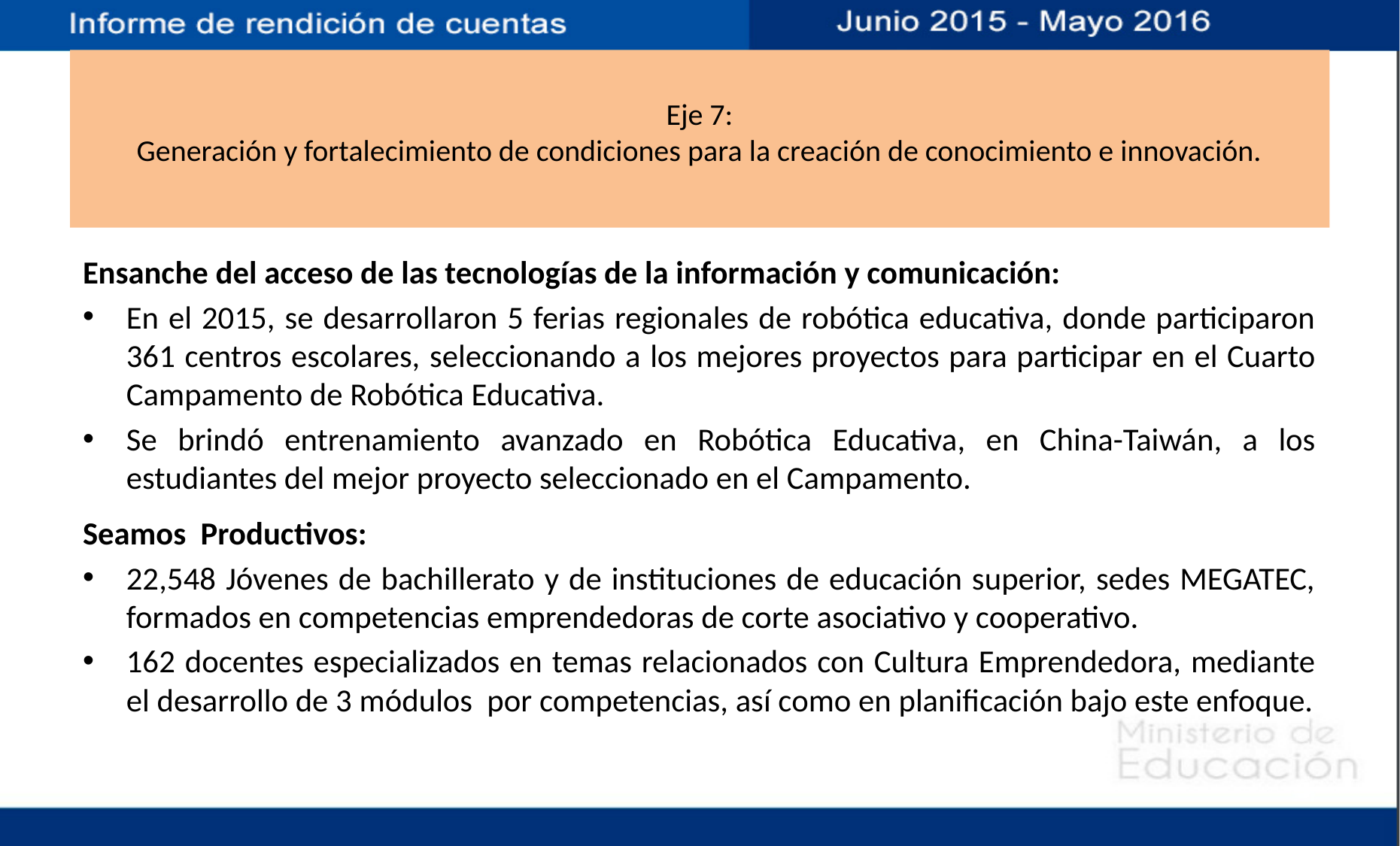

# Eje 7: Generación y fortalecimiento de condiciones para la creación de conocimiento e innovación.
Ensanche del acceso de las tecnologías de la información y comunicación:
En el 2015, se desarrollaron 5 ferias regionales de robótica educativa, donde participaron 361 centros escolares, seleccionando a los mejores proyectos para participar en el Cuarto Campamento de Robótica Educativa.
Se brindó entrenamiento avanzado en Robótica Educativa, en China-Taiwán, a los estudiantes del mejor proyecto seleccionado en el Campamento.
Seamos  Productivos:
22,548 Jóvenes de bachillerato y de instituciones de educación superior, sedes MEGATEC, formados en competencias emprendedoras de corte asociativo y cooperativo.
162 docentes especializados en temas relacionados con Cultura Emprendedora, mediante el desarrollo de 3 módulos  por competencias, así como en planificación bajo este enfoque.